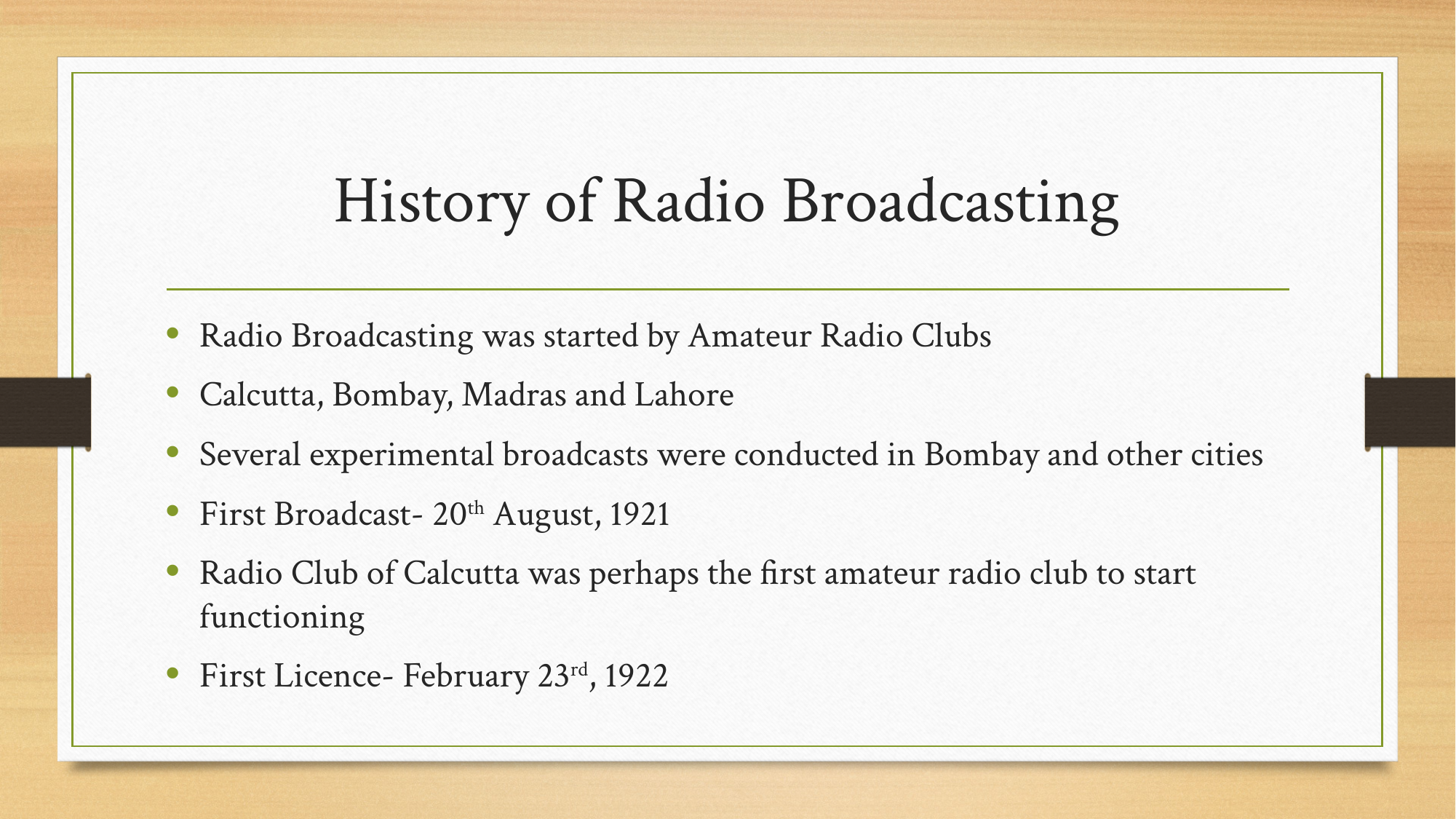

# History of Radio Broadcasting
Radio Broadcasting was started by Amateur Radio Clubs
Calcutta, Bombay, Madras and Lahore
Several experimental broadcasts were conducted in Bombay and other cities
First Broadcast- 20th August, 1921
Radio Club of Calcutta was perhaps the first amateur radio club to start functioning
First Licence- February 23rd, 1922